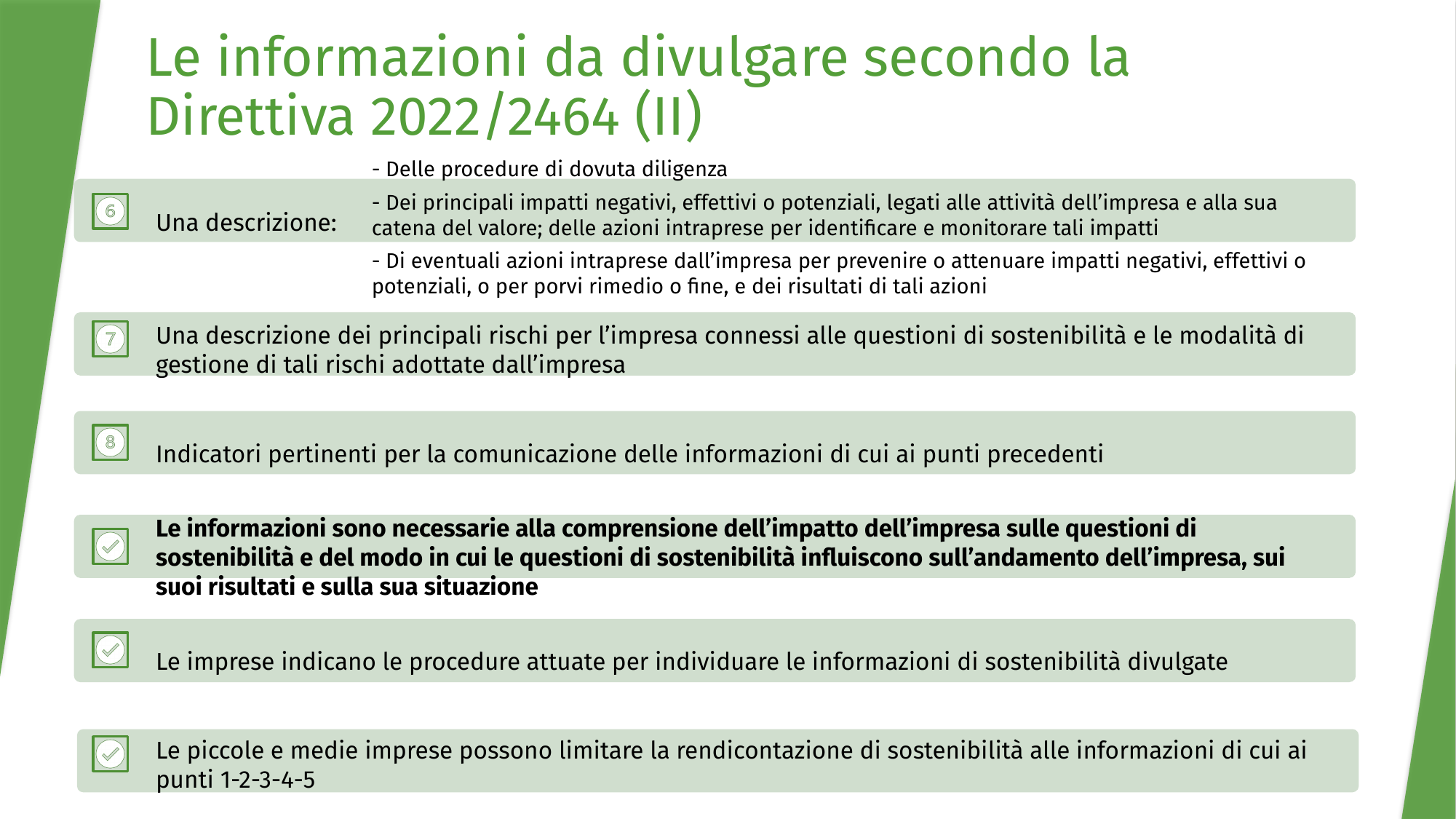

# Le informazioni da divulgare secondo la Direttiva 2022/2464 (II)
Una descrizione:
- Delle procedure di dovuta diligenza
- Dei principali impatti negativi, effettivi o potenziali, legati alle attività dell’impresa e alla sua catena del valore; delle azioni intraprese per identificare e monitorare tali impatti
- Di eventuali azioni intraprese dall’impresa per prevenire o attenuare impatti negativi, effettivi o potenziali, o per porvi rimedio o fine, e dei risultati di tali azioni
Una descrizione dei principali rischi per l’impresa connessi alle questioni di sostenibilità e le modalità di gestione di tali rischi adottate dall’impresa
Indicatori pertinenti per la comunicazione delle informazioni di cui ai punti precedenti
Le informazioni sono necessarie alla comprensione dell’impatto dell’impresa sulle questioni di sostenibilità e del modo in cui le questioni di sostenibilità influiscono sull’andamento dell’impresa, sui suoi risultati e sulla sua situazione
Le imprese indicano le procedure attuate per individuare le informazioni di sostenibilità divulgate
Le piccole e medie imprese possono limitare la rendicontazione di sostenibilità alle informazioni di cui ai punti 1-2-3-4-5

5